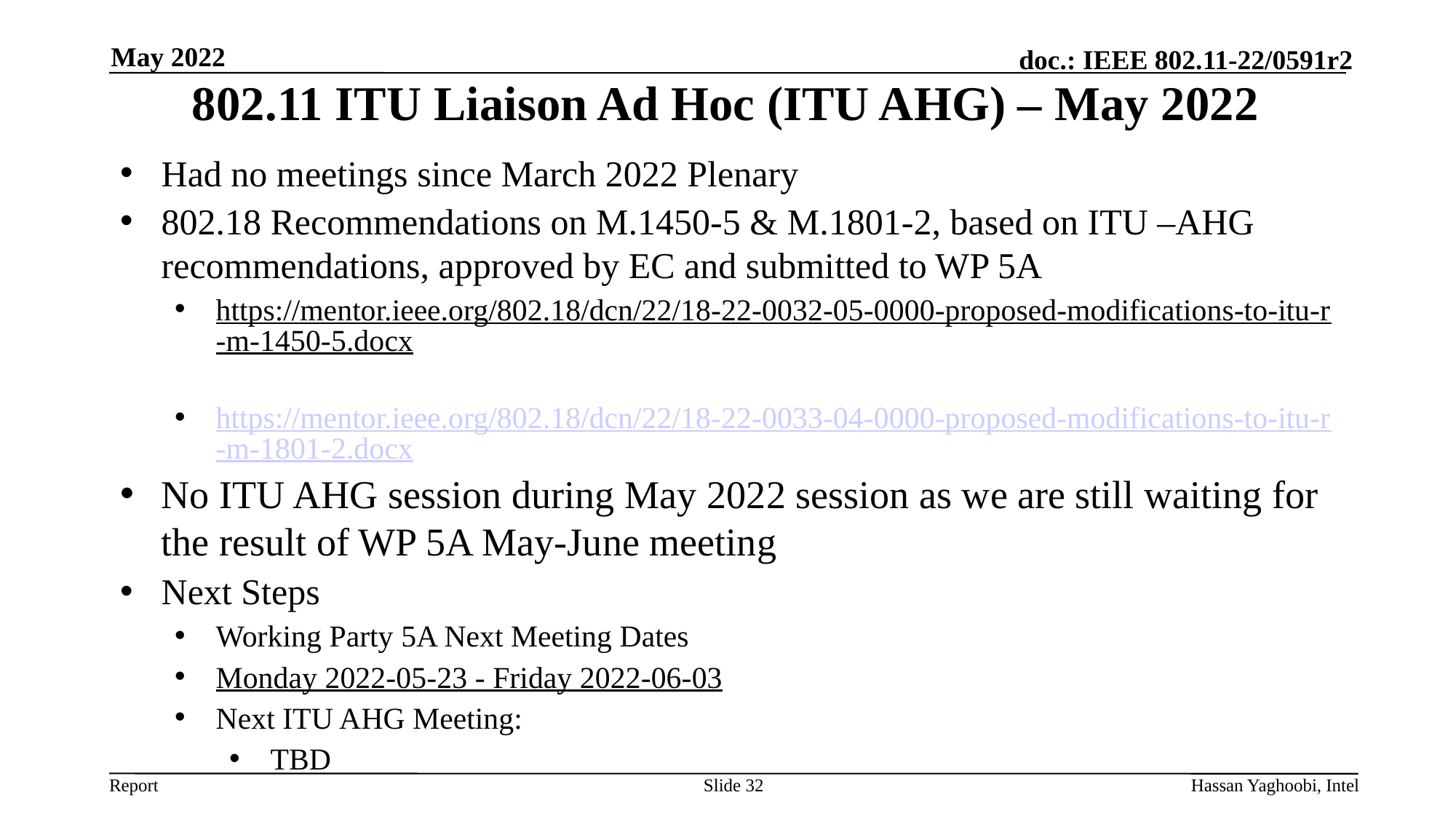

May 2022
# 802.11 ITU Liaison Ad Hoc (ITU AHG) – May 2022
Had no meetings since March 2022 Plenary
802.18 Recommendations on M.1450-5 & M.1801-2, based on ITU –AHG recommendations, approved by EC and submitted to WP 5A
https://mentor.ieee.org/802.18/dcn/22/18-22-0032-05-0000-proposed-modifications-to-itu-r-m-1450-5.docx
https://mentor.ieee.org/802.18/dcn/22/18-22-0033-04-0000-proposed-modifications-to-itu-r-m-1801-2.docx
No ITU AHG session during May 2022 session as we are still waiting for the result of WP 5A May-June meeting
Next Steps
Working Party 5A Next Meeting Dates
Monday 2022-05-23 - Friday 2022-06-03
Next ITU AHG Meeting:
TBD
Slide 32
Hassan Yaghoobi, Intel